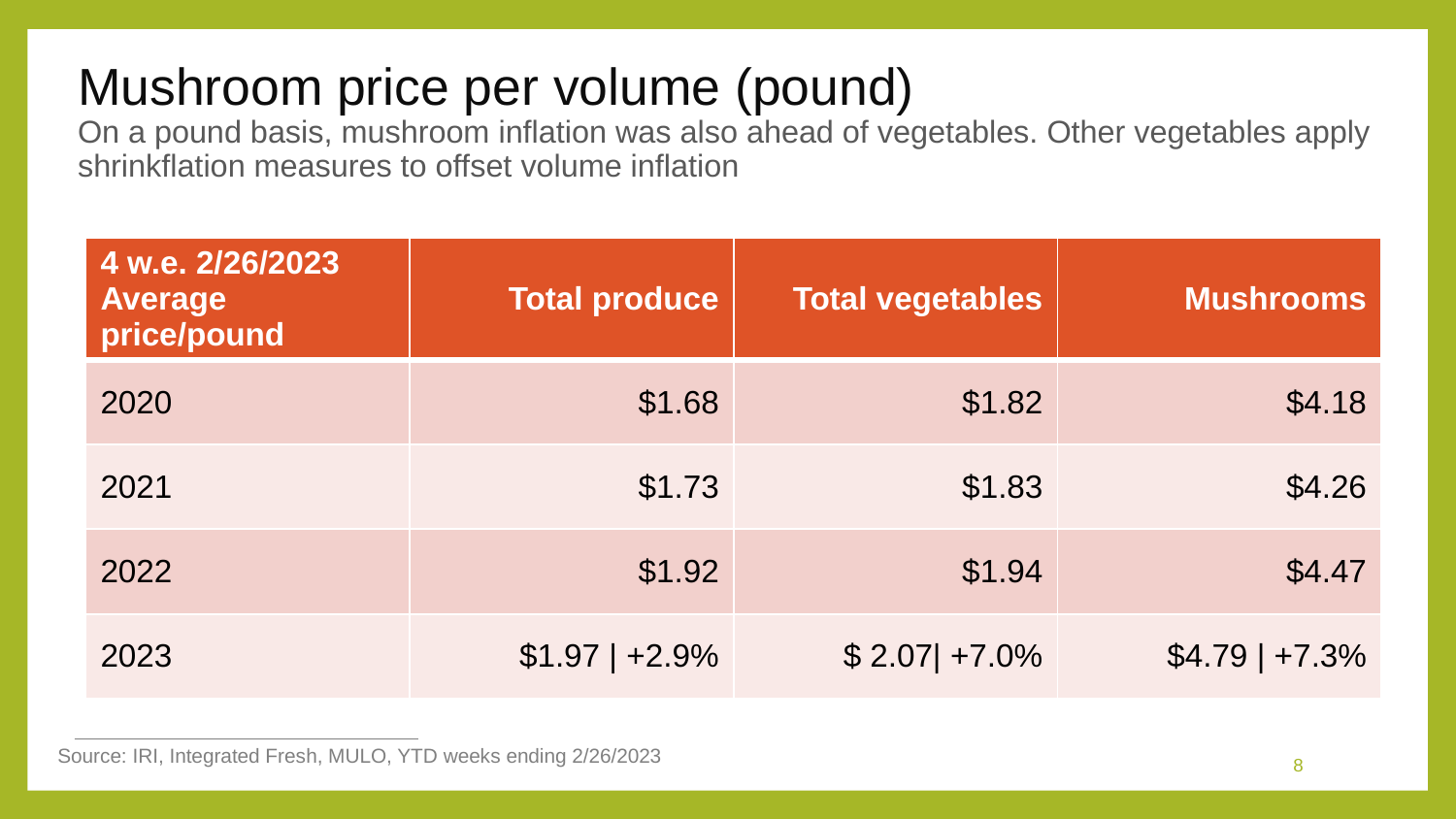

# Mushroom price per volume (pound) On a pound basis, mushroom inflation was also ahead of vegetables. Other vegetables apply shrinkflation measures to offset volume inflation
| 4 w.e. 2/26/2023 Average price/pound | Total produce | Total vegetables | Mushrooms |
| --- | --- | --- | --- |
| 2020 | $1.68 | $1.82 | $4.18 |
| 2021 | $1.73 | $1.83 | $4.26 |
| 2022 | $1.92 | $1.94 | $4.47 |
| 2023 | $1.97 | +2.9% | $ 2.07| +7.0% | $4.79 | +7.3% |
Source: IRI, Integrated Fresh, MULO, YTD weeks ending 2/26/2023
8